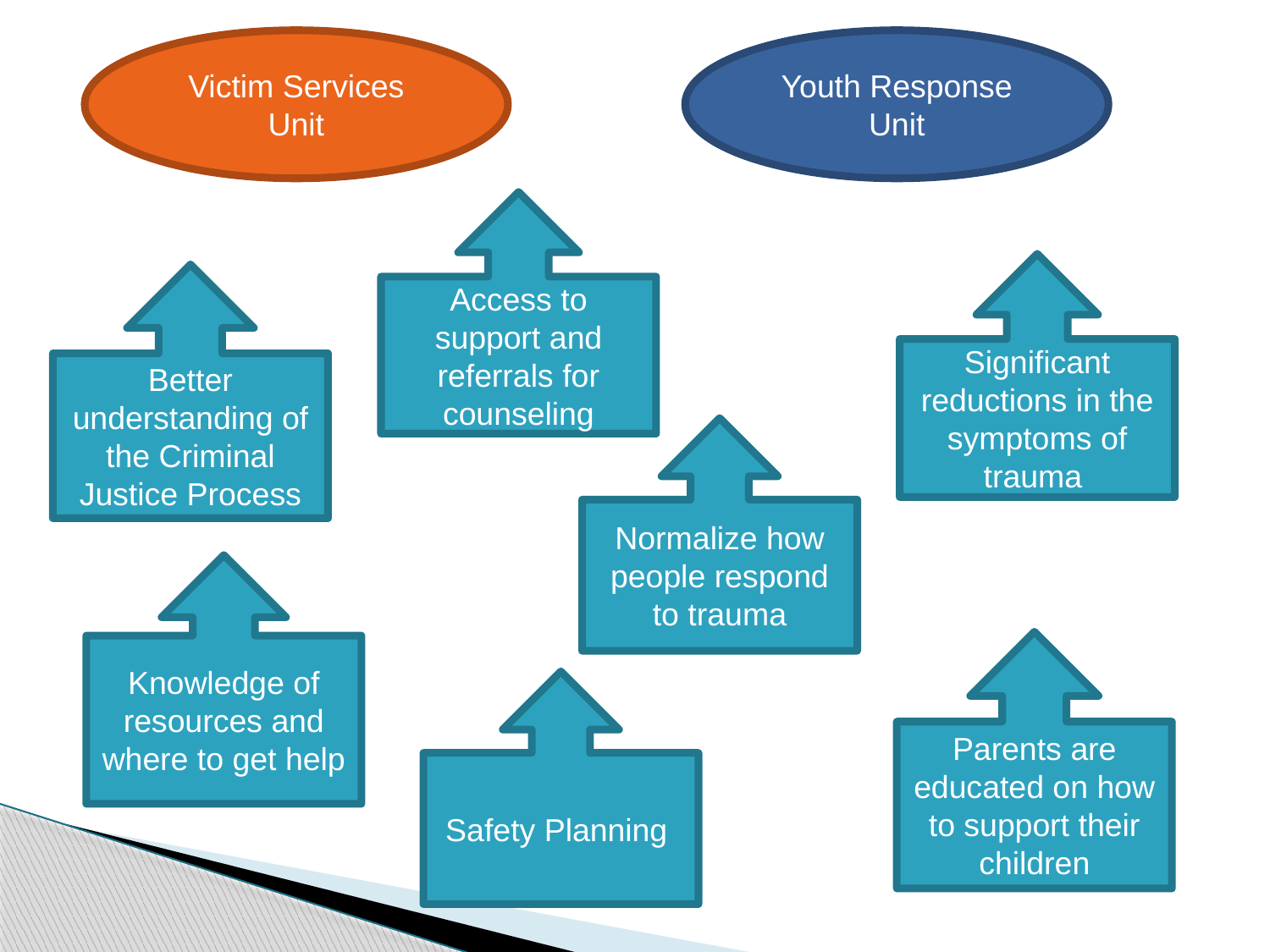

Victim Services Unit
Youth Response Unit
Access to support and referrals for counseling
Significant reductions in the symptoms of trauma
Better understanding of the Criminal Justice Process
Normalize how people respond to trauma
Knowledge of resources and where to get help
Parents are educated on how to support their children
Safety Planning